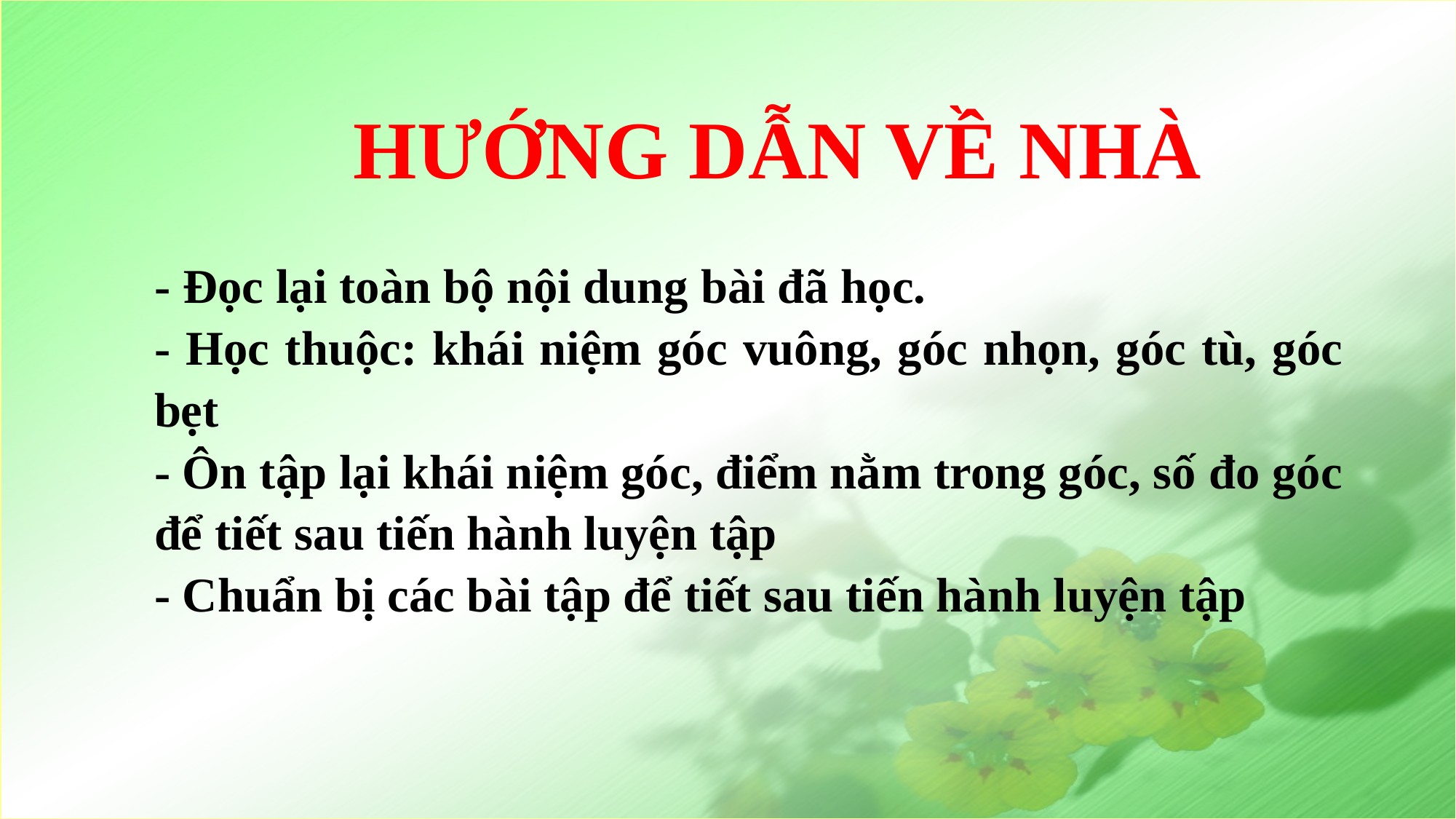

HƯỚNG DẪN VỀ NHÀ
- Đọc lại toàn bộ nội dung bài đã học.
- Học thuộc: khái niệm góc vuông, góc nhọn, góc tù, góc bẹt
- Ôn tập lại khái niệm góc, điểm nằm trong góc, số đo góc để tiết sau tiến hành luyện tập
- Chuẩn bị các bài tập để tiết sau tiến hành luyện tập